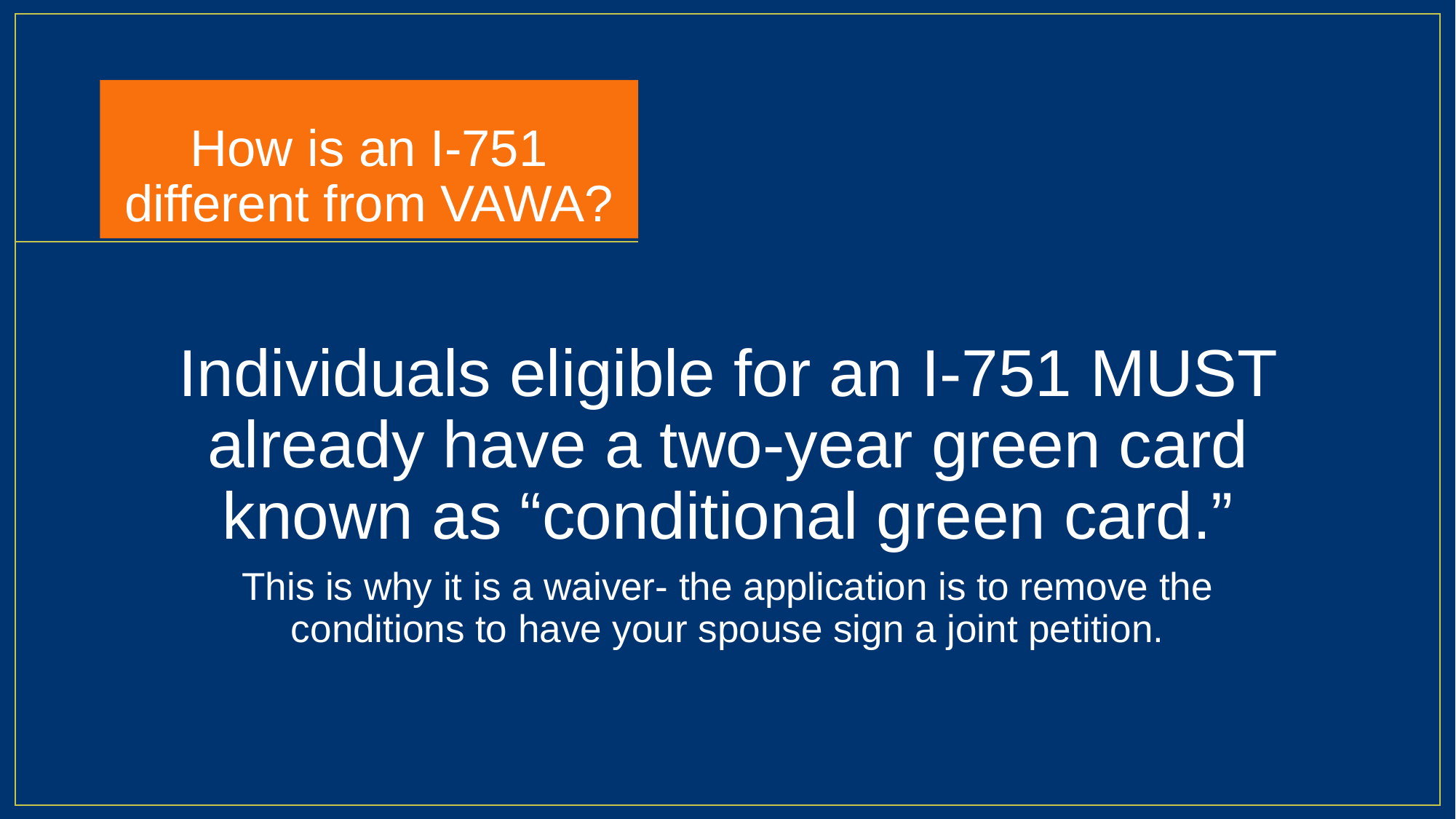

# How is an I-751 different from VAWA?

Individuals eligible for an I-751 MUST already have a two-year green card known as “conditional green card.”
This is why it is a waiver- the application is to remove the conditions to have your spouse sign a joint petition.